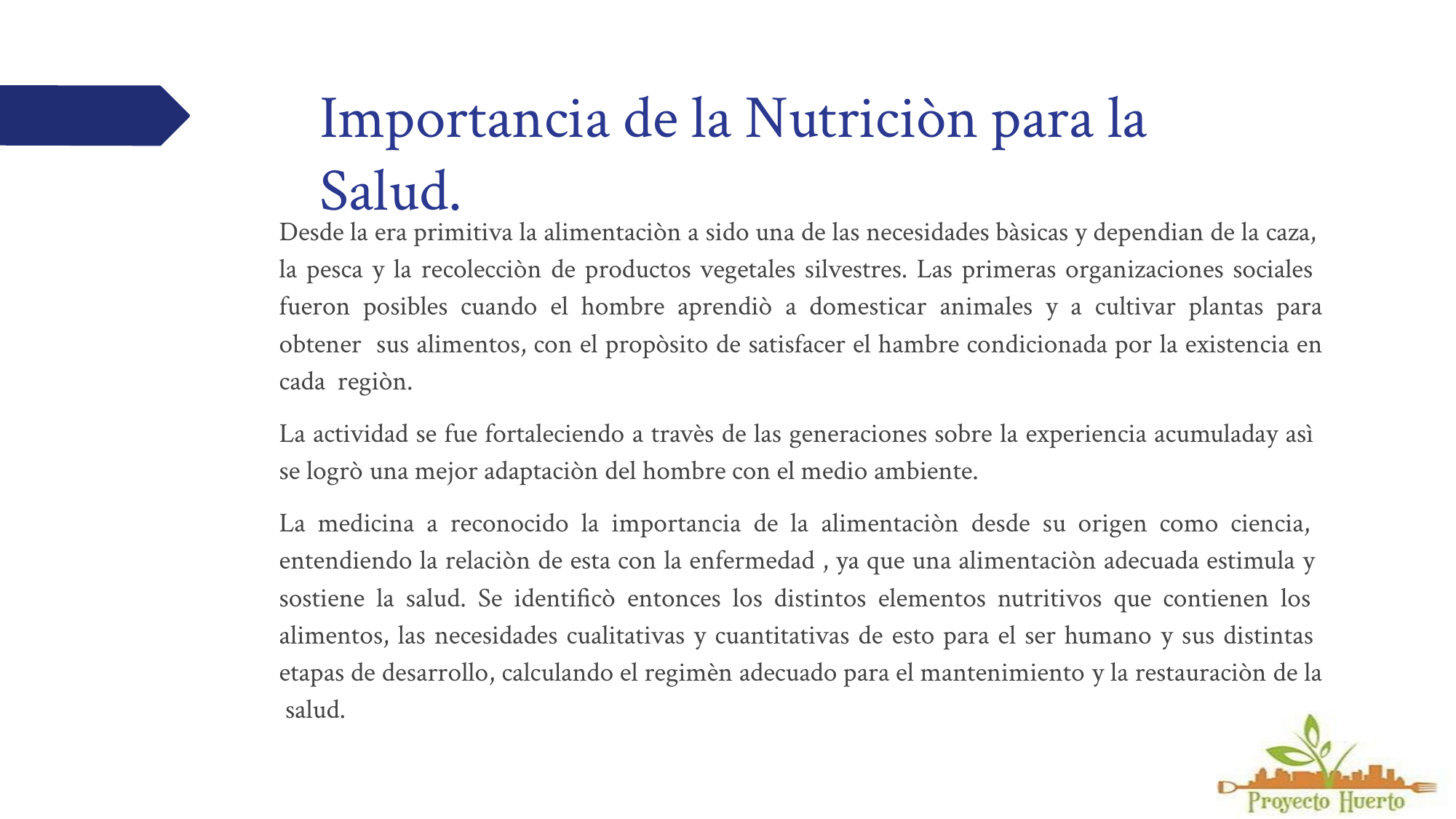

# Importancia de la Nutriciòn para la Salud.
Desde la era primitiva la alimentaciòn a sido una de las necesidades bàsicas y dependian de la caza,  la pesca y la recolecciòn de productos vegetales silvestres. Las primeras organizaciones sociales  fueron posibles cuando el hombre aprendiò a domesticar animales y a cultivar plantas para obtener  sus alimentos, con el propòsito de satisfacer el hambre condicionada por la existencia en cada  regiòn.
La actividad se fue fortaleciendo a travès de las generaciones sobre la experiencia acumuladay asì  se logrò una mejor adaptaciòn del hombre con el medio ambiente.
La medicina a reconocido la importancia de la alimentaciòn desde su origen como ciencia,  entendiendo la relaciòn de esta con la enfermedad , ya que una alimentaciòn adecuada estimula y  sostiene la salud. Se identificò entonces los distintos elementos nutritivos que contienen los  alimentos, las necesidades cualitativas y cuantitativas de esto para el ser humano y sus distintas  etapas de desarrollo, calculando el regimèn adecuado para el mantenimiento y la restauraciòn de la  salud.